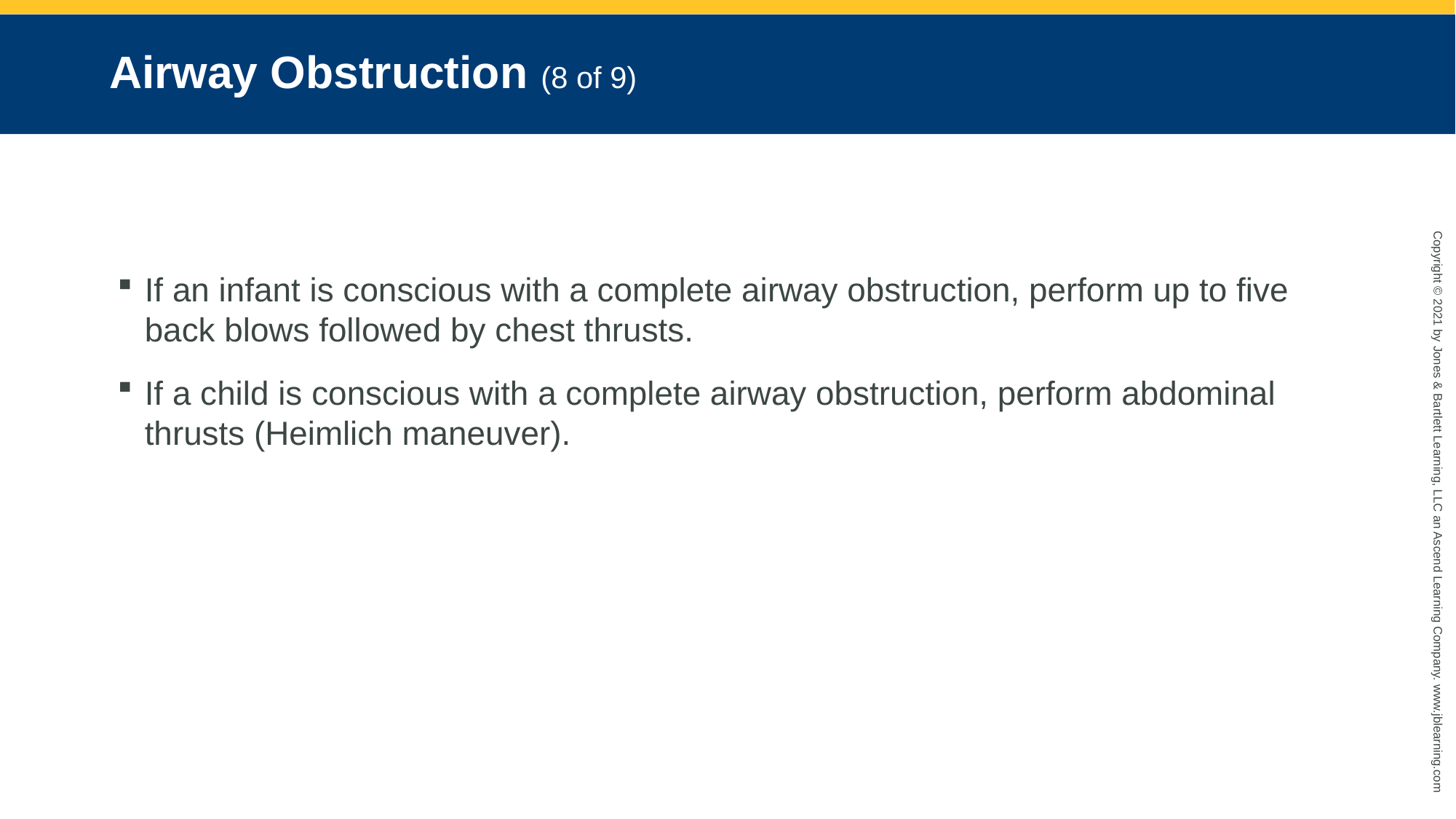

# Airway Obstruction (8 of 9)
If an infant is conscious with a complete airway obstruction, perform up to five back blows followed by chest thrusts.
If a child is conscious with a complete airway obstruction, perform abdominal thrusts (Heimlich maneuver).